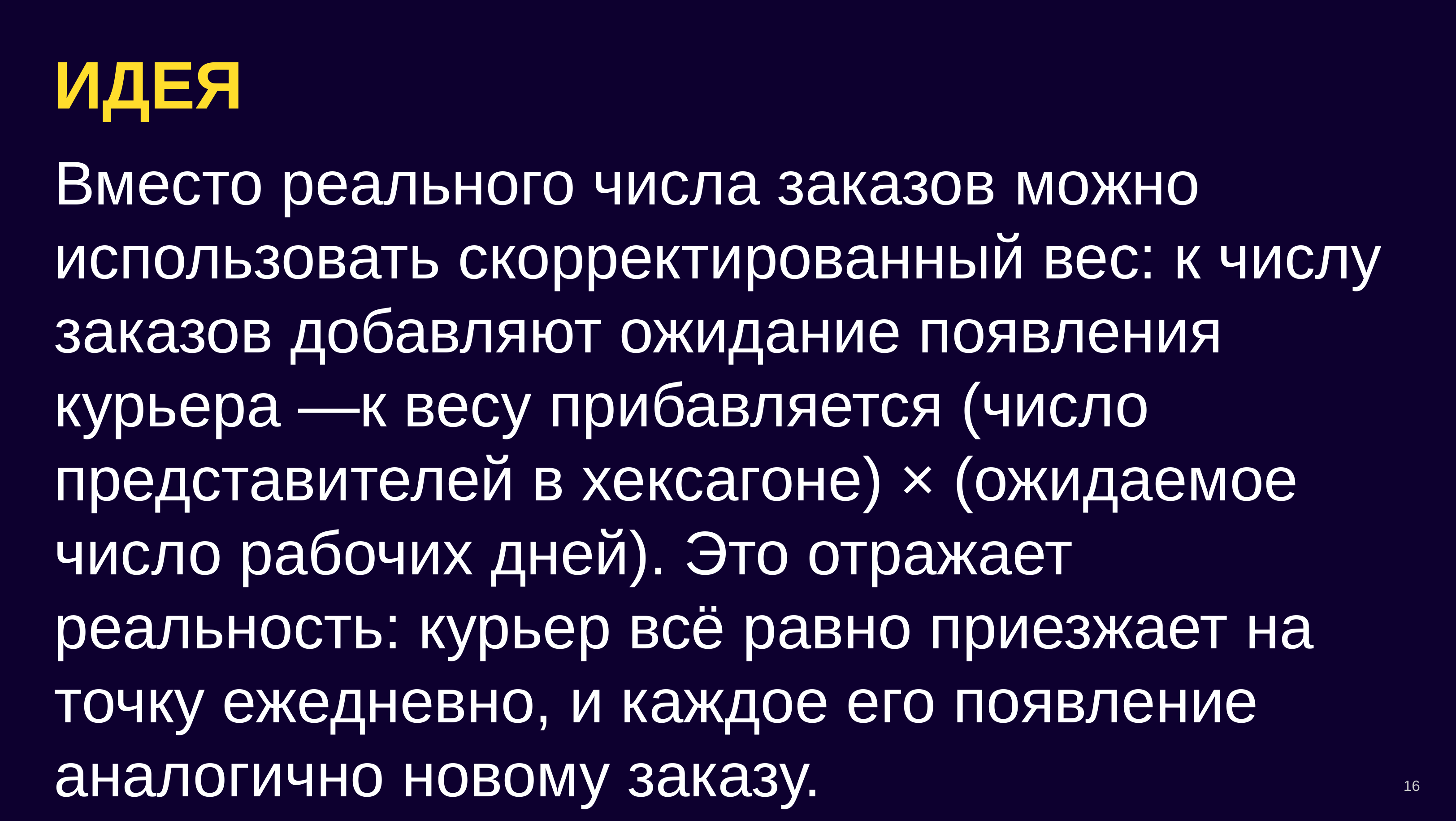

ИДЕЯ
Вместо реального числа заказов можно использовать скорректированный вес: к числу заказов добавляют ожидание появления курьера —к весу прибавляется (число представителей в хексагоне) × (ожидаемое число рабочих дней). Это отражает реальность: курьер всё равно приезжает на точку ежедневно, и каждое его появление аналогично новому заказу.
16